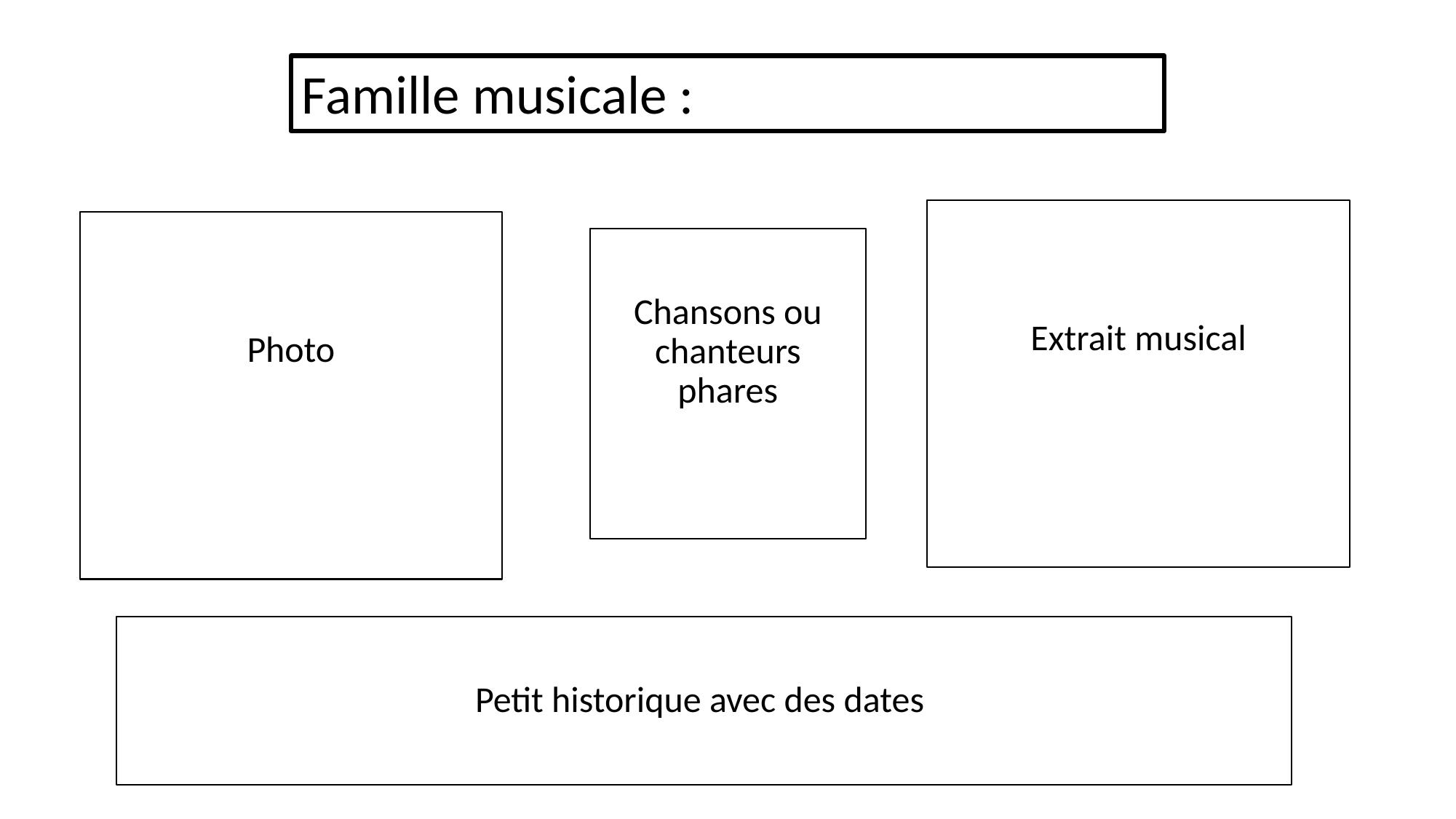

# Famille musicale :

Extrait musical

Photo

Chansons ou chanteurs phares

Petit historique avec des dates